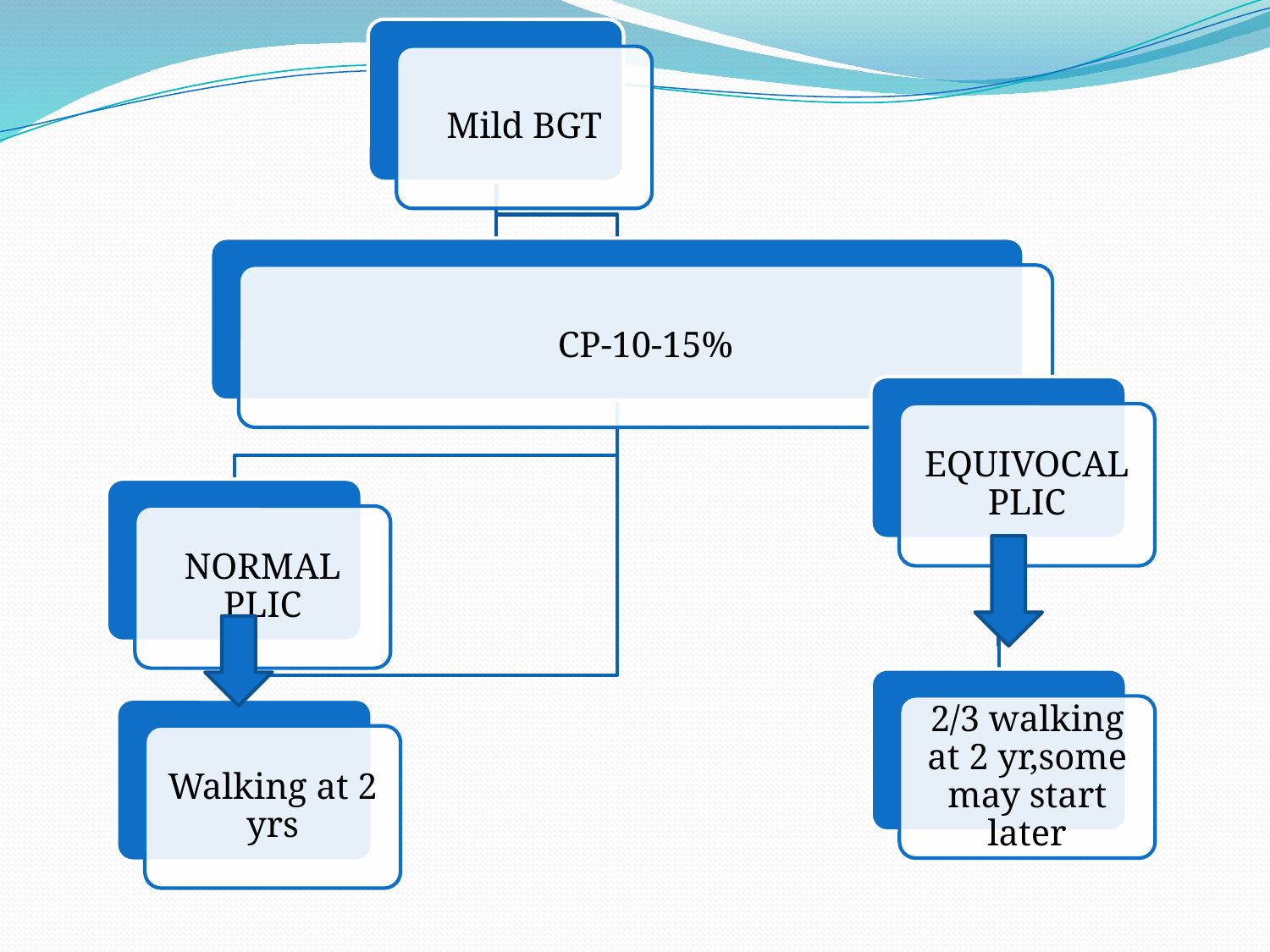

Mild BGT
CP-10-15%
NORMAL PLIC
Walking at 2 yrs
EQUIVOCAL PLIC
2/3 walking at 2 yr,some may start later